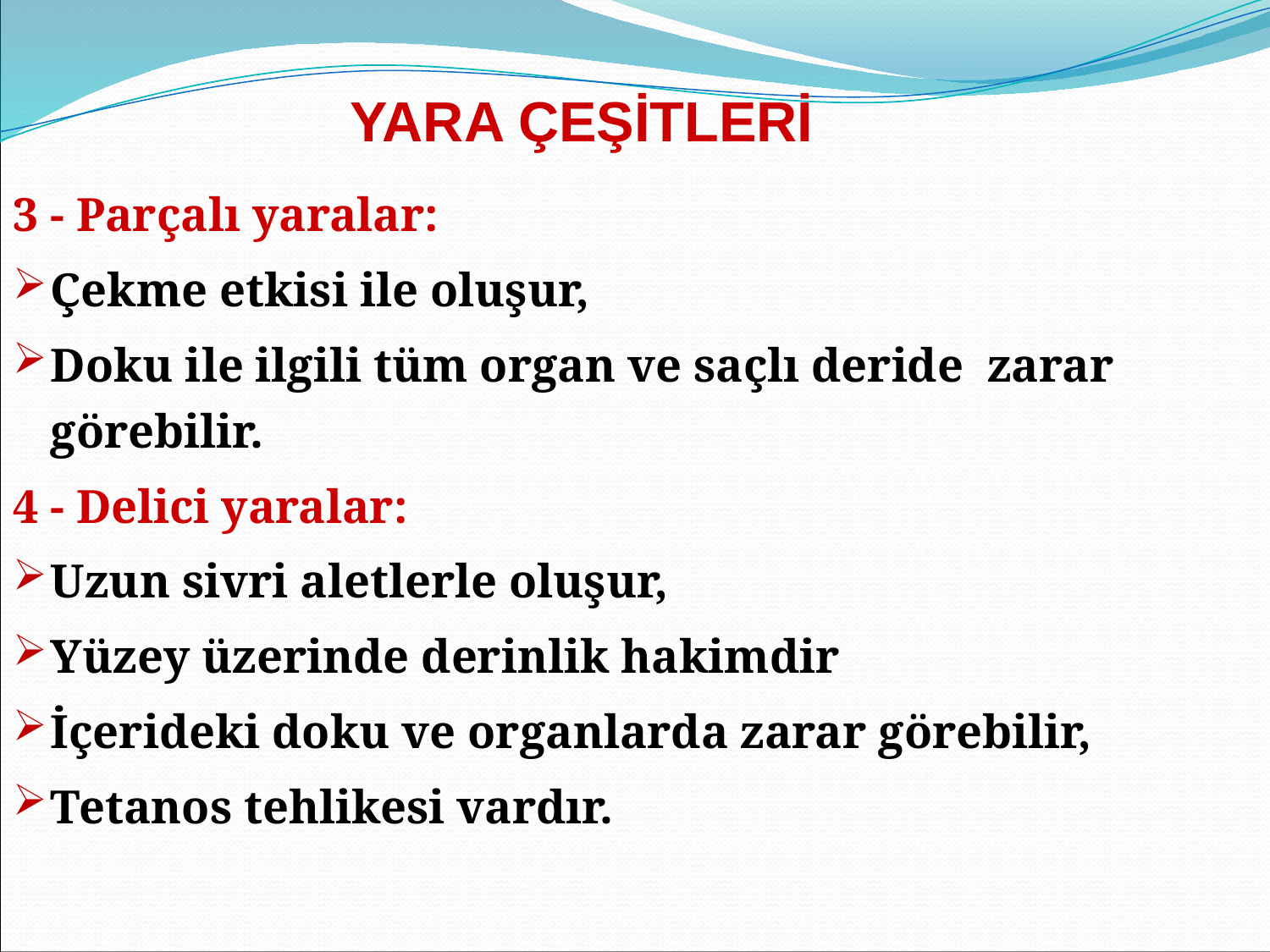

YARA ÇEŞİTLERİ
3 - Parçalı yaralar:
Çekme etkisi ile oluşur,
Doku ile ilgili tüm organ ve saçlı deride  zarar görebilir.
4 - Delici yaralar:
Uzun sivri aletlerle oluşur,
Yüzey üzerinde derinlik hakimdir
İçerideki doku ve organlarda zarar görebilir,
Tetanos tehlikesi vardır.